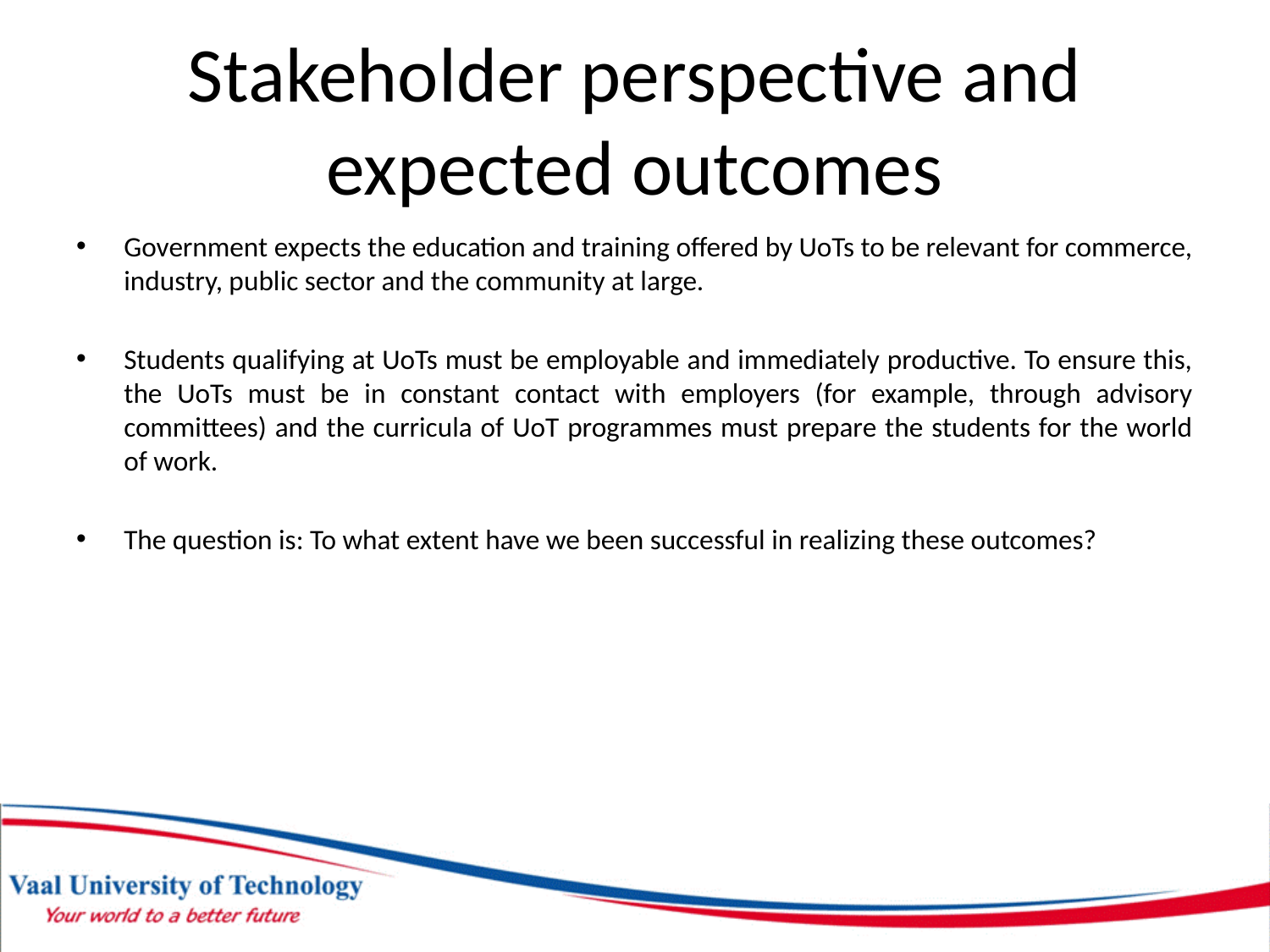

# Stakeholder perspective and expected outcomes
Government expects the education and training offered by UoTs to be relevant for commerce, industry, public sector and the community at large.

Students qualifying at UoTs must be employable and immediately productive. To ensure this, the UoTs must be in constant contact with employers (for example, through advisory committees) and the curricula of UoT programmes must prepare the students for the world of work.

The question is: To what extent have we been successful in realizing these outcomes?